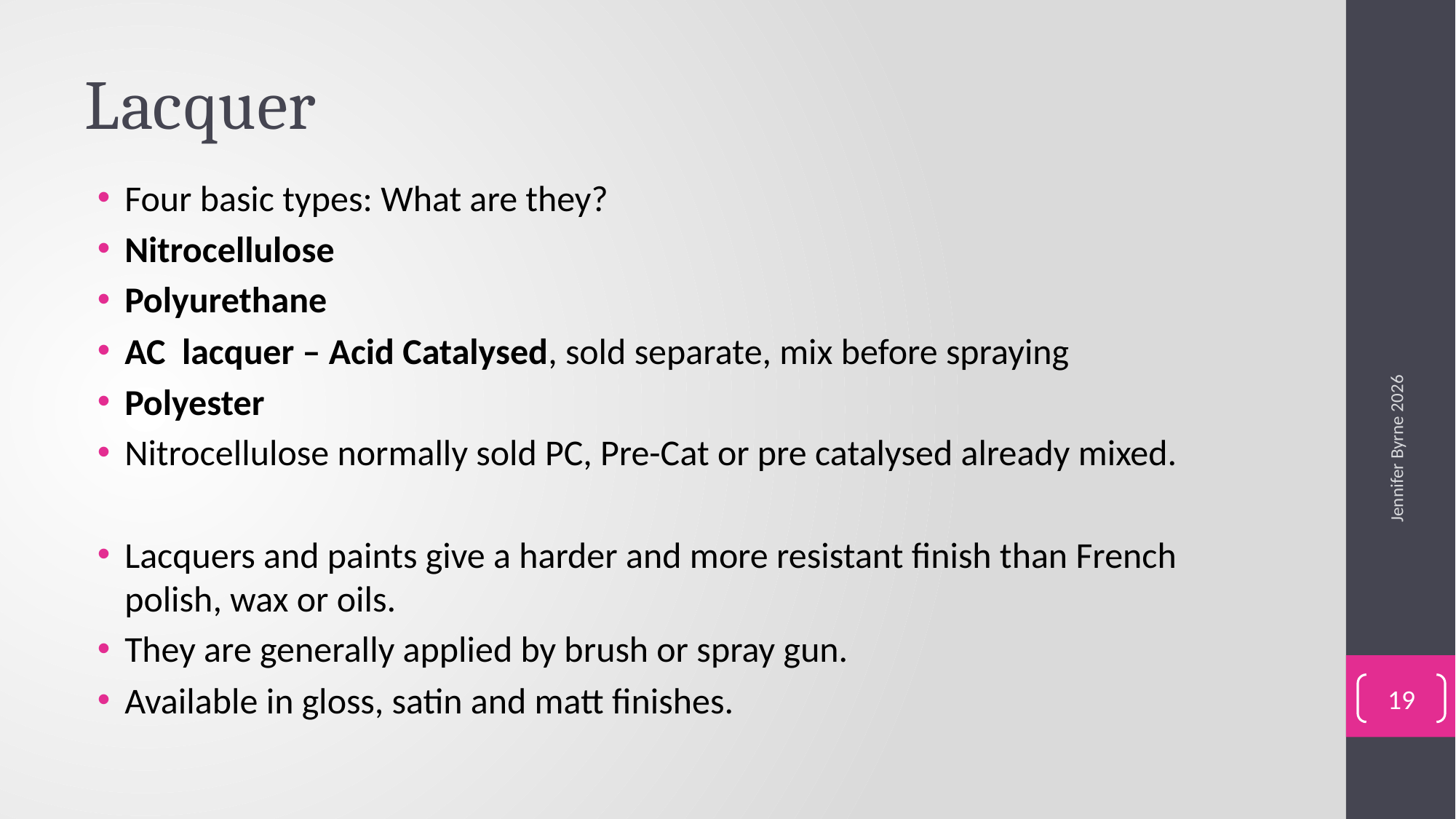

# Lacquer
Four basic types: What are they?
Nitrocellulose
Polyurethane
AC  lacquer – Acid Catalysed, sold separate, mix before spraying
Polyester
Nitrocellulose normally sold PC, Pre-Cat or pre catalysed already mixed.

Lacquers and paints give a harder and more resistant finish than French polish, wax or oils.
They are generally applied by brush or spray gun.
Available in gloss, satin and matt finishes.
Jennifer Byrne 2026
19